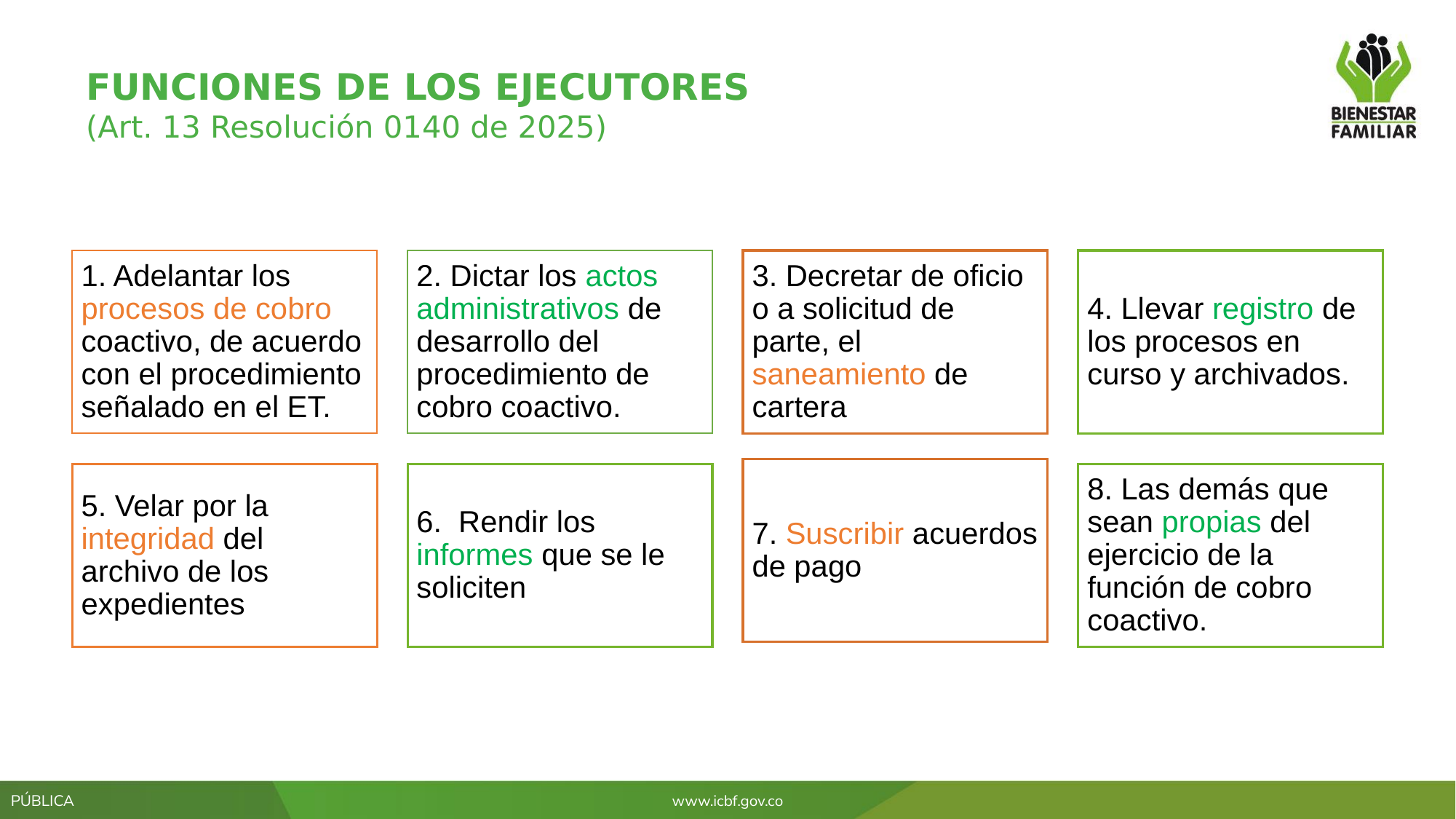

FUNCIONES DE LOS EJECUTORES
(Art. 13 Resolución 0140 de 2025)
1. Adelantar los procesos de cobro coactivo, de acuerdo con el procedimiento señalado en el ET.
2. Dictar los actos administrativos de desarrollo del procedimiento de cobro coactivo.
3. Decretar de oficio o a solicitud de parte, el saneamiento de cartera
4. Llevar registro de los procesos en curso y archivados.
5. Velar por la integridad del archivo de los expedientes
6.  Rendir los informes que se le soliciten
7. Suscribir acuerdos de pago
8. Las demás que sean propias del ejercicio de la función de cobro coactivo.
PÚBLICA
www.icbf.gov.co